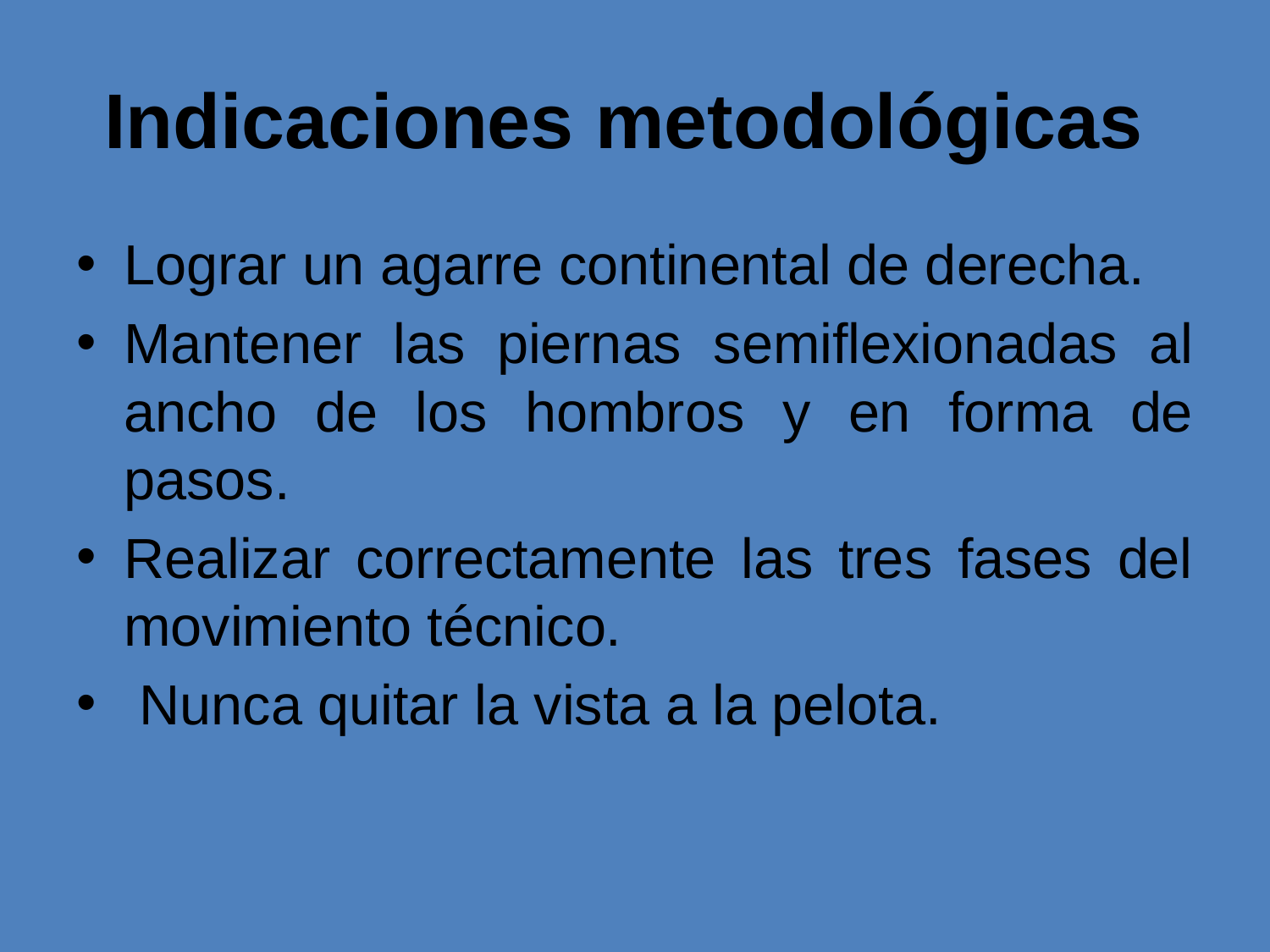

# Indicaciones metodológicas
Lograr un agarre continental de derecha.
Mantener las piernas semiflexionadas al ancho de los hombros y en forma de pasos.
Realizar correctamente las tres fases del movimiento técnico.
 Nunca quitar la vista a la pelota.